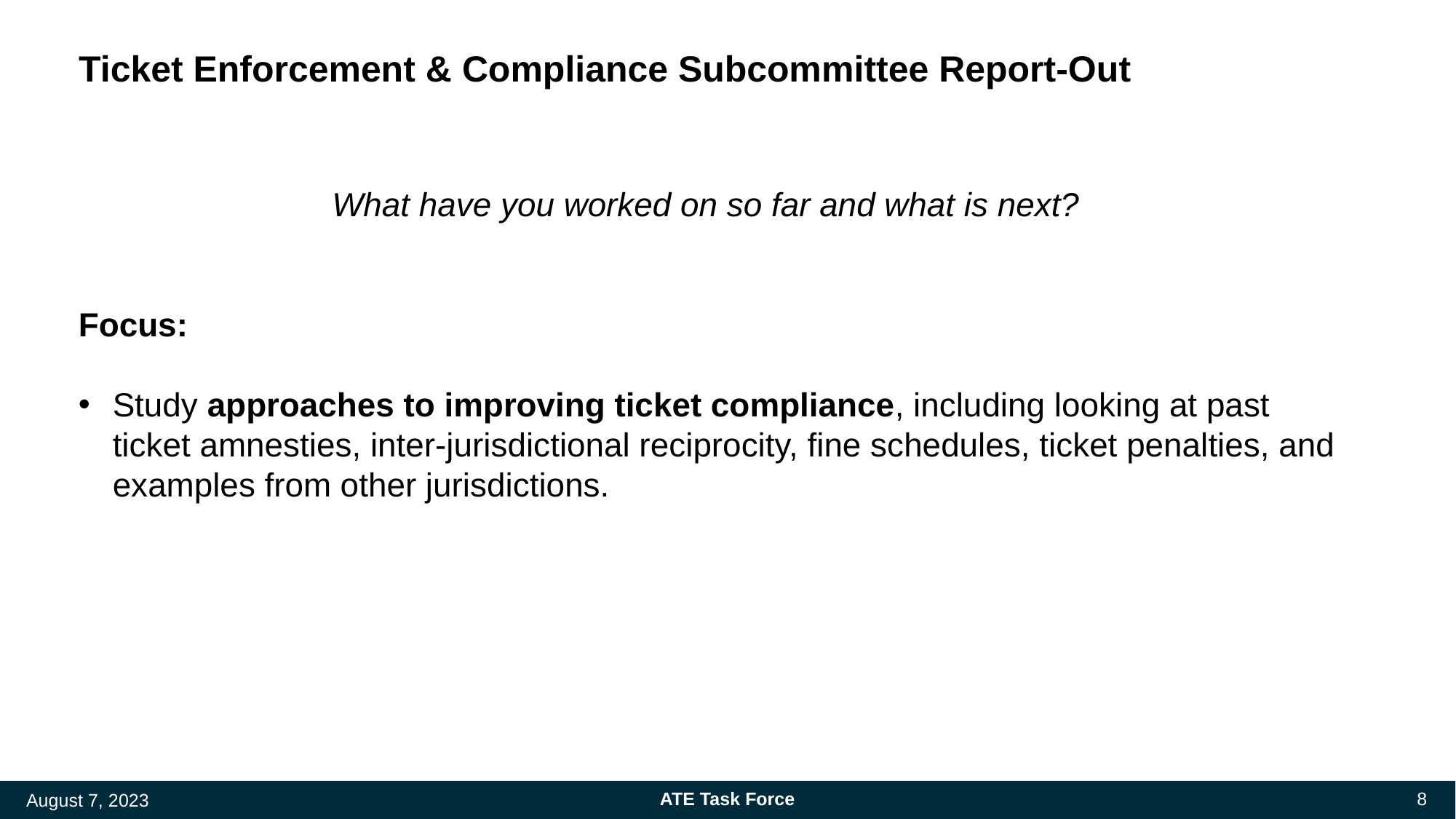

# Ticket Enforcement & Compliance Subcommittee Report-Out
What have you worked on so far and what is next?

Focus:

Study approaches to improving ticket compliance, including looking at past ticket amnesties, inter-jurisdictional reciprocity, fine schedules, ticket penalties, and examples from other jurisdictions.

ATE Task Force
8
August 7, 2023